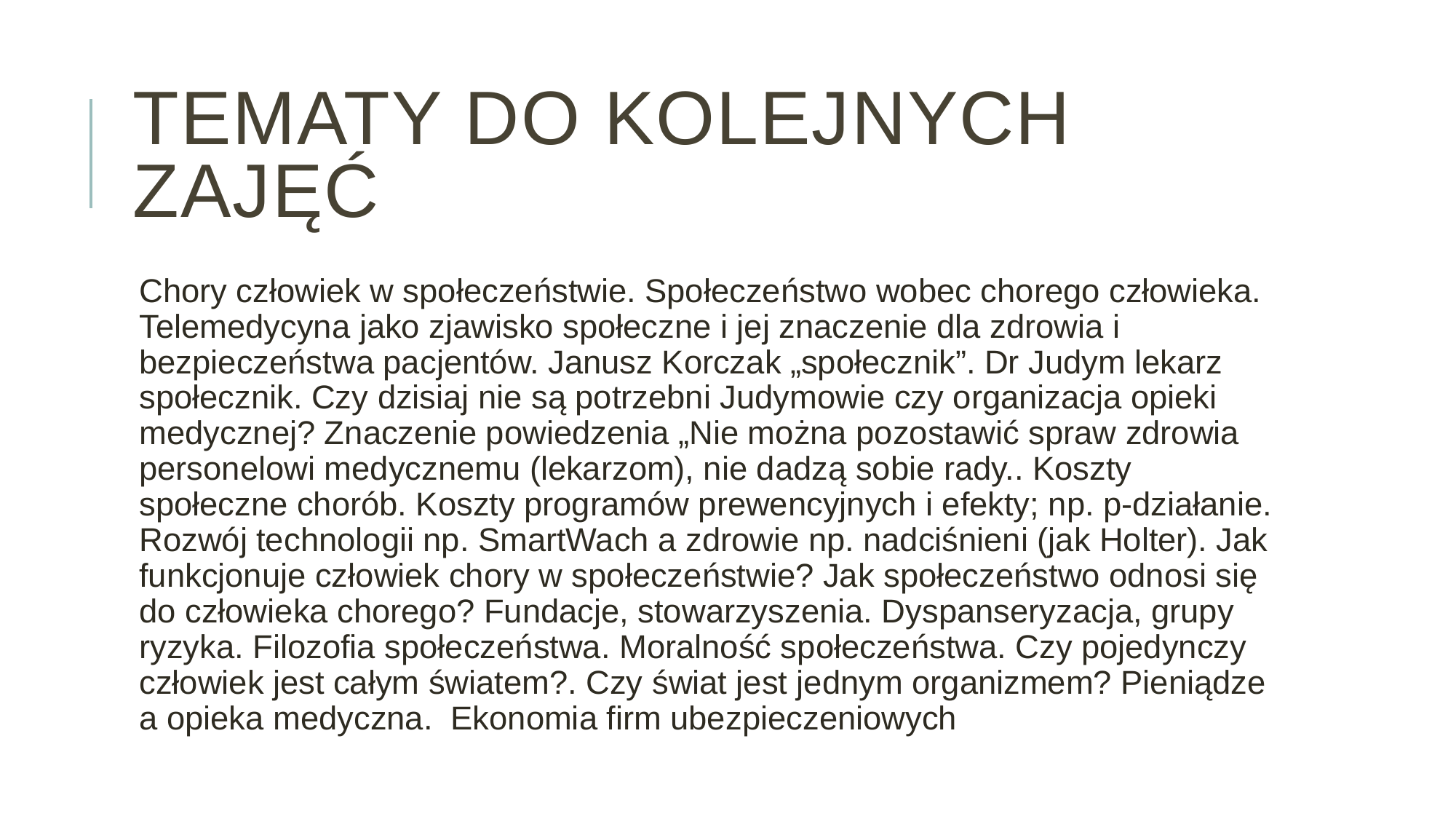

# Tematy do kolejnych zajęć
Chory człowiek w społeczeństwie. Społeczeństwo wobec chorego człowieka. Telemedycyna jako zjawisko społeczne i jej znaczenie dla zdrowia i bezpieczeństwa pacjentów. Janusz Korczak „społecznik”. Dr Judym lekarz społecznik. Czy dzisiaj nie są potrzebni Judymowie czy organizacja opieki medycznej? Znaczenie powiedzenia „Nie można pozostawić spraw zdrowia personelowi medycznemu (lekarzom), nie dadzą sobie rady.. Koszty społeczne chorób. Koszty programów prewencyjnych i efekty; np. p-działanie. Rozwój technologii np. SmartWach a zdrowie np. nadciśnieni (jak Holter). Jak funkcjonuje człowiek chory w społeczeństwie? Jak społeczeństwo odnosi się do człowieka chorego? Fundacje, stowarzyszenia. Dyspanseryzacja, grupy ryzyka. Filozofia społeczeństwa. Moralność społeczeństwa. Czy pojedynczy człowiek jest całym światem?. Czy świat jest jednym organizmem? Pieniądze a opieka medyczna.  Ekonomia firm ubezpieczeniowych